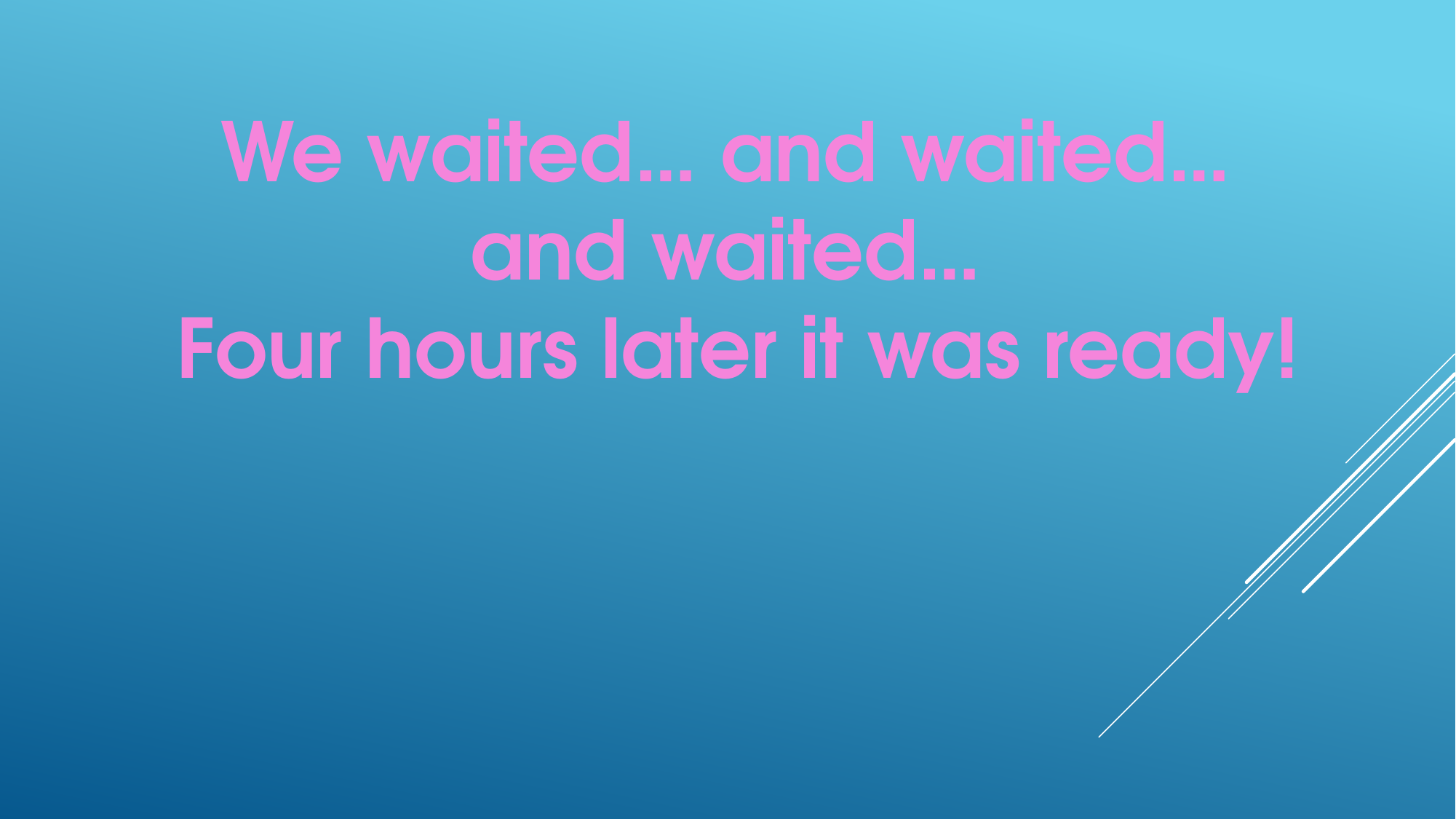

We waited… and waited…
and waited…
Four hours later it was ready!